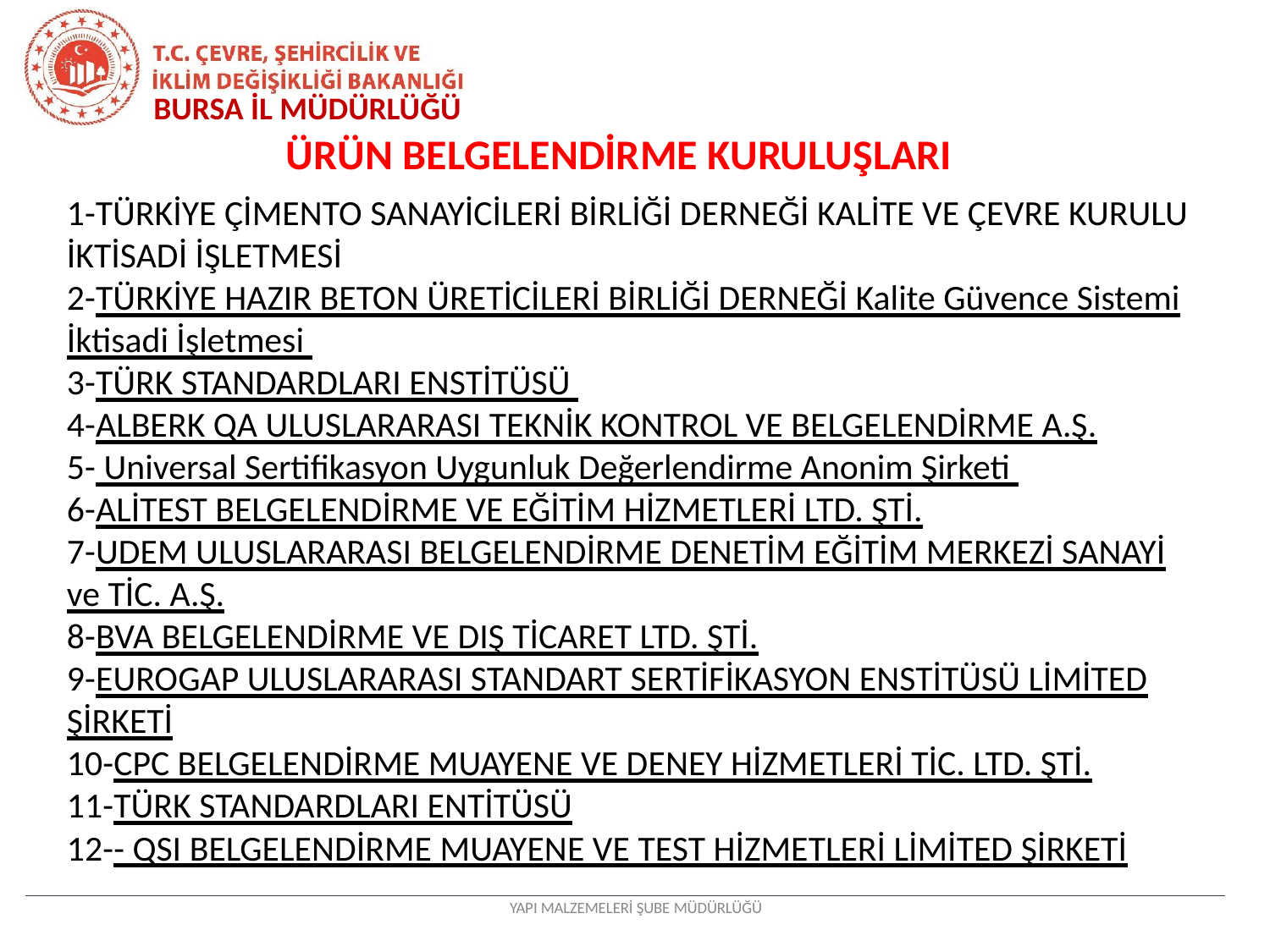

BURSA İL MÜDÜRLÜĞÜ
# ÜRÜN BELGELENDİRME KURULUŞLARI
1-TÜRKİYE ÇİMENTO SANAYİCİLERİ BİRLİĞİ DERNEĞİ KALİTE VE ÇEVRE KURULU İKTİSADİ İŞLETMESİ
2-TÜRKİYE HAZIR BETON ÜRETİCİLERİ BİRLİĞİ DERNEĞİ Kalite Güvence Sistemi İktisadi İşletmesi
3-TÜRK STANDARDLARI ENSTİTÜSÜ
4-ALBERK QA ULUSLARARASI TEKNİK KONTROL VE BELGELENDİRME A.Ş.
5- Universal Sertifikasyon Uygunluk Değerlendirme Anonim Şirketi
6-ALİTEST BELGELENDİRME VE EĞİTİM HİZMETLERİ LTD. ŞTİ.
7-UDEM ULUSLARARASI BELGELENDİRME DENETİM EĞİTİM MERKEZİ SANAYİ ve TİC. A.Ş.
8-BVA BELGELENDİRME VE DIŞ TİCARET LTD. ŞTİ.
9-EUROGAP ULUSLARARASI STANDART SERTİFİKASYON ENSTİTÜSÜ LİMİTED ŞİRKETİ
10-CPC BELGELENDİRME MUAYENE VE DENEY HİZMETLERİ TİC. LTD. ŞTİ.
11-TÜRK STANDARDLARI ENTİTÜSÜ
12-- QSI BELGELENDİRME MUAYENE VE TEST HİZMETLERİ LİMİTED ŞİRKETİ

YAPI MALZEMELERİ ŞUBE MÜDÜRLÜĞÜ